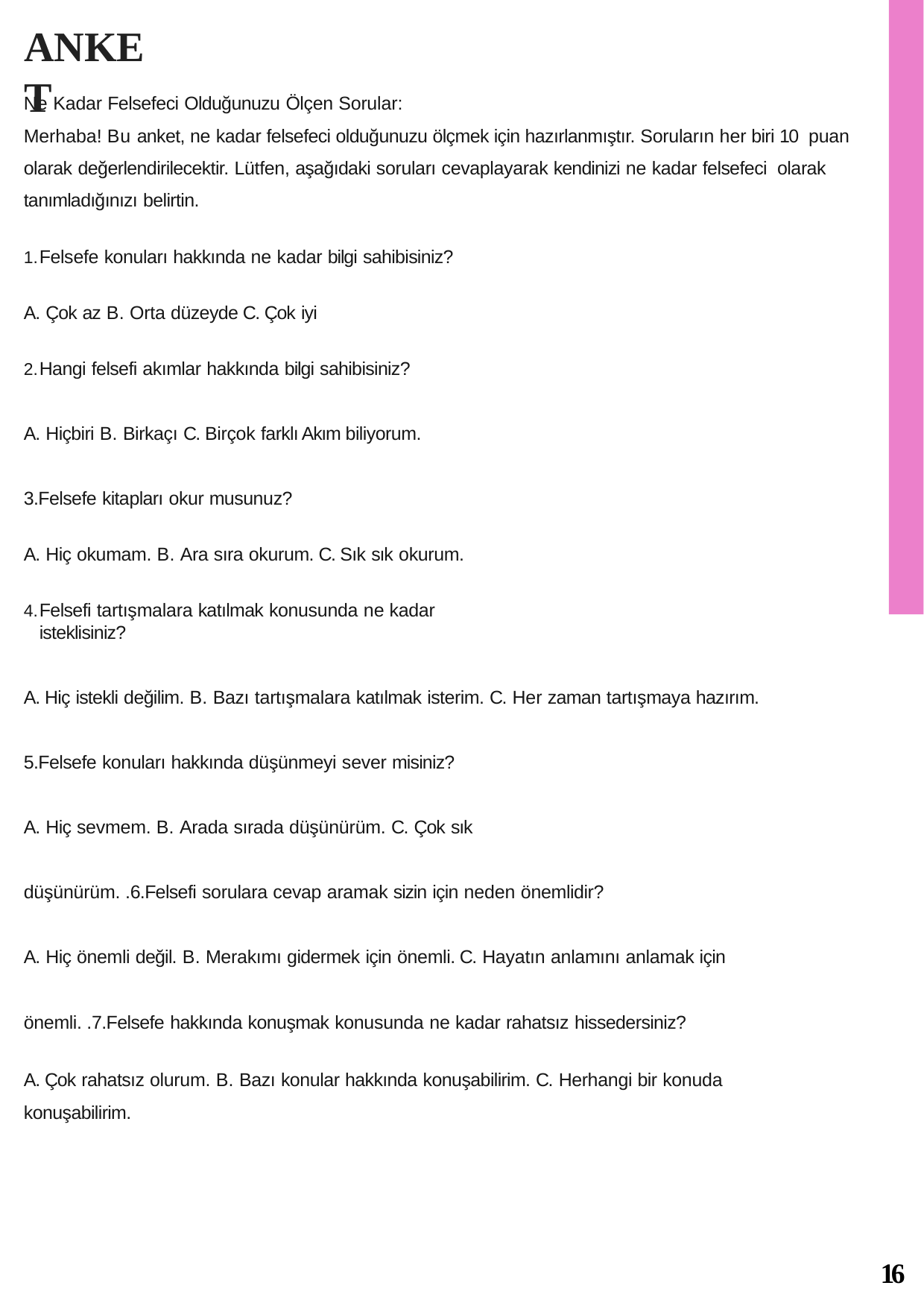

# ANKET
Ne Kadar Felsefeci Olduğunuzu Ölçen Sorular:
Merhaba! Bu anket, ne kadar felsefeci olduğunuzu ölçmek için hazırlanmıştır. Soruların her biri 10  puan olarak değerlendirilecektir. Lütfen, aşağıdaki soruları cevaplayarak kendinizi ne kadar felsefeci  olarak tanımladığınızı belirtin.

Felsefe konuları hakkında ne kadar bilgi sahibisiniz?

A. Çok az B. Orta düzeyde C. Çok iyi

Hangi felsefi akımlar hakkında bilgi sahibisiniz?
A. Hiçbiri B. Birkaçı C. Birçok farklı Akım biliyorum.  3.Felsefe kitapları okur musunuz?

A. Hiç okumam. B. Ara sıra okurum. C. Sık sık okurum.

Felsefi tartışmalara katılmak konusunda ne kadar isteklisiniz?
A. Hiç istekli değilim. B. Bazı tartışmalara katılmak isterim. C. Her zaman tartışmaya hazırım. 5.Felsefe konuları hakkında düşünmeyi sever misiniz?
A. Hiç sevmem. B. Arada sırada düşünürüm. C. Çok sık düşünürüm.  .6.Felsefi sorulara cevap aramak sizin için neden önemlidir?
A. Hiç önemli değil. B. Merakımı gidermek için önemli. C. Hayatın anlamını anlamak için önemli.  .7.Felsefe hakkında konuşmak konusunda ne kadar rahatsız hissedersiniz?

A. Çok rahatsız olurum. B. Bazı konular hakkında konuşabilirim. C. Herhangi bir konuda  konuşabilirim.
16